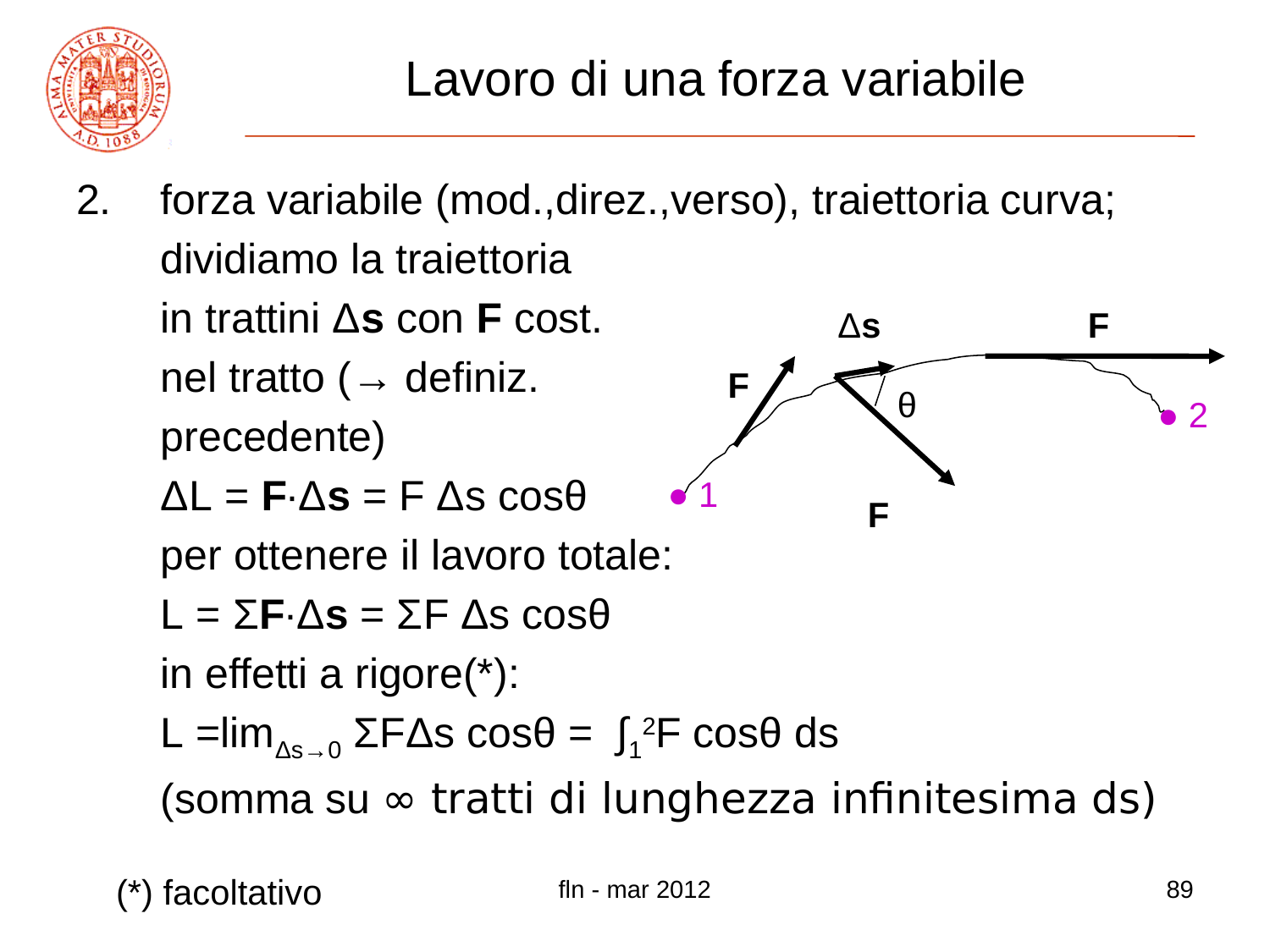

# Lavoro di una forza variabile
forza variabile (mod.,direz.,verso), traiettoria curva;
	dividiamo la traiettoria
	in trattini Δs con F cost.
	nel tratto (→ definiz.
	precedente)
	ΔL = F∙Δs = F Δs cosθ
	per ottenere il lavoro totale:
	L = ΣF∙Δs = ΣF Δs cosθ
	in effetti a rigore(*):
	L =limΔs→0 ΣFΔs cosθ =  ∫12F cosθ ds
	(somma su ∞ tratti di lunghezza infinitesima ds)
Δs
F

F

θ
● 2
● 1
F
(*) facoltativo
fln - mar 2012
89